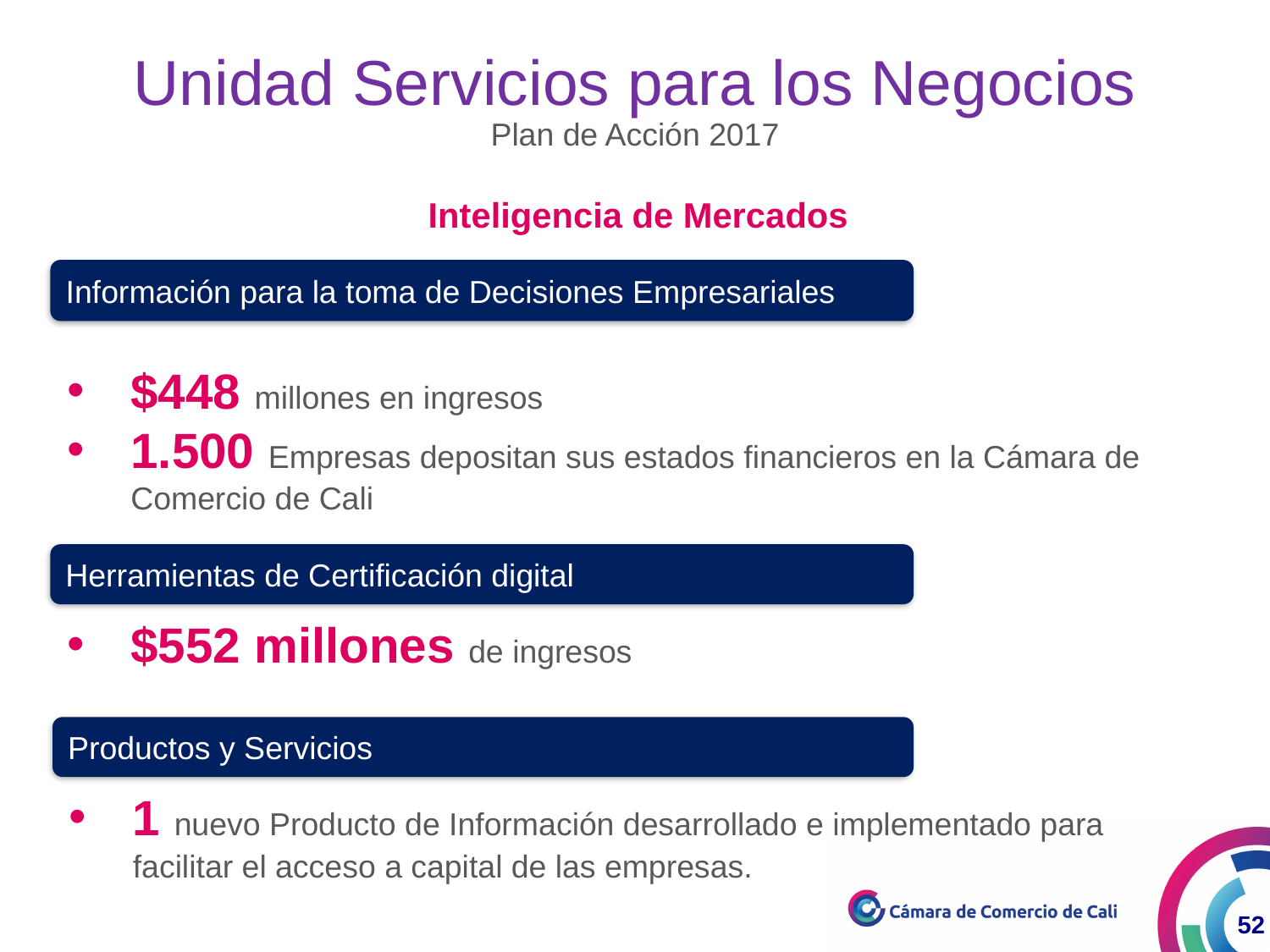

Unidad Servicios para los Negocios
Plan de Acción 2017
Inteligencia de Mercados
Información para la toma de Decisiones Empresariales
$448 millones en ingresos
1.500 Empresas depositan sus estados financieros en la Cámara de Comercio de Cali
Herramientas de Certificación digital
$552 millones de ingresos
Productos y Servicios
1 nuevo Producto de Información desarrollado e implementado para facilitar el acceso a capital de las empresas.